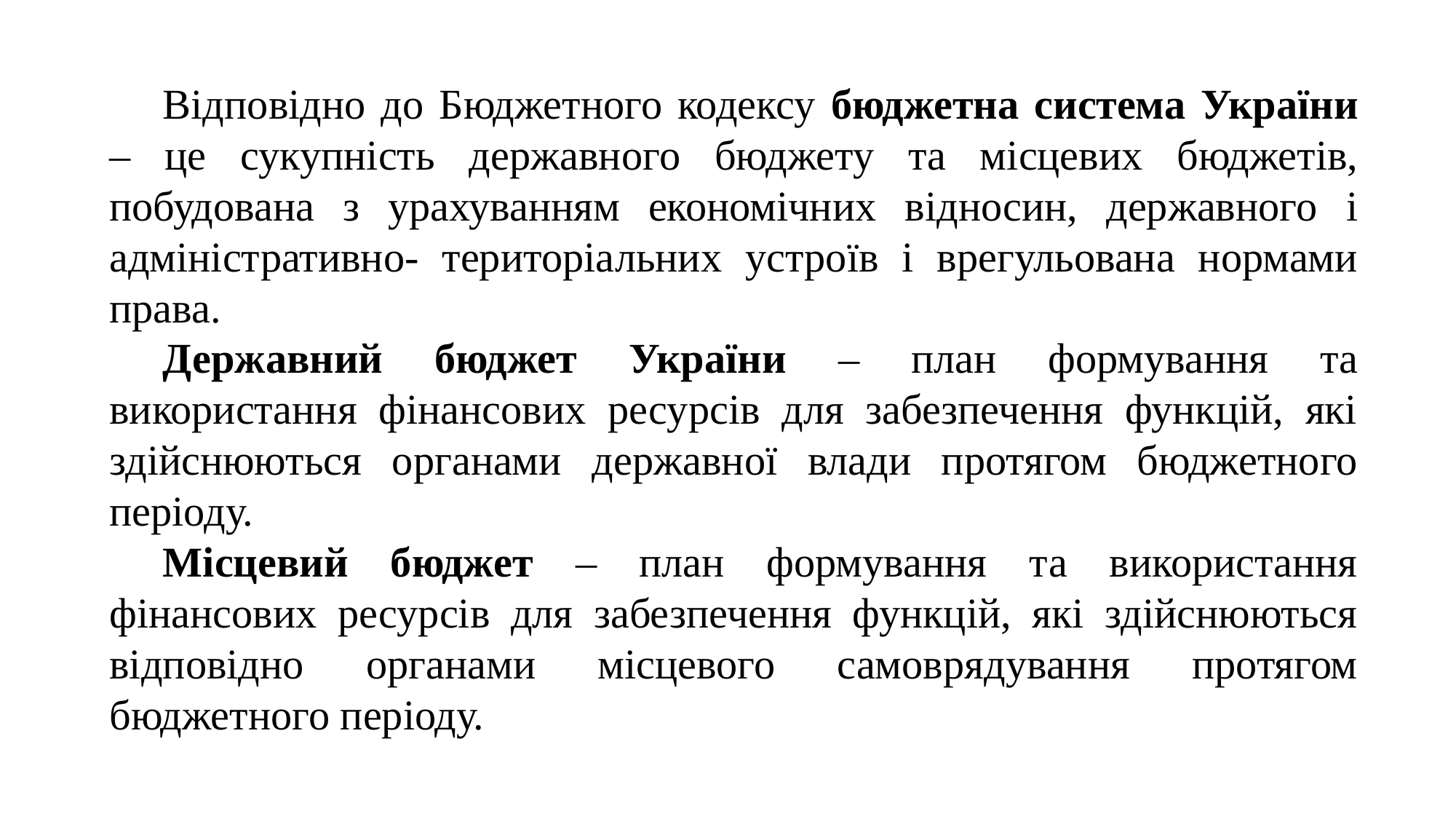

Відповідно до Бюджетного кодексу бюджетна система України – це сукупність державного бюджету та місцевих бюджетів, побудована з урахуванням економічних відносин, державного i адміністративно- територіальних устроїв і врегульована нормами права.
Державний бюджет України – план формування та використання фінансових ресурсів для забезпечення функцій, які здійснюються органами державної влади протягом бюджетного періоду.
Місцевий бюджет – план формування та використання фінансових ресурсів для забезпечення функцій, які здійснюються відповідно органами місцевого самоврядування протягом бюджетного періоду.